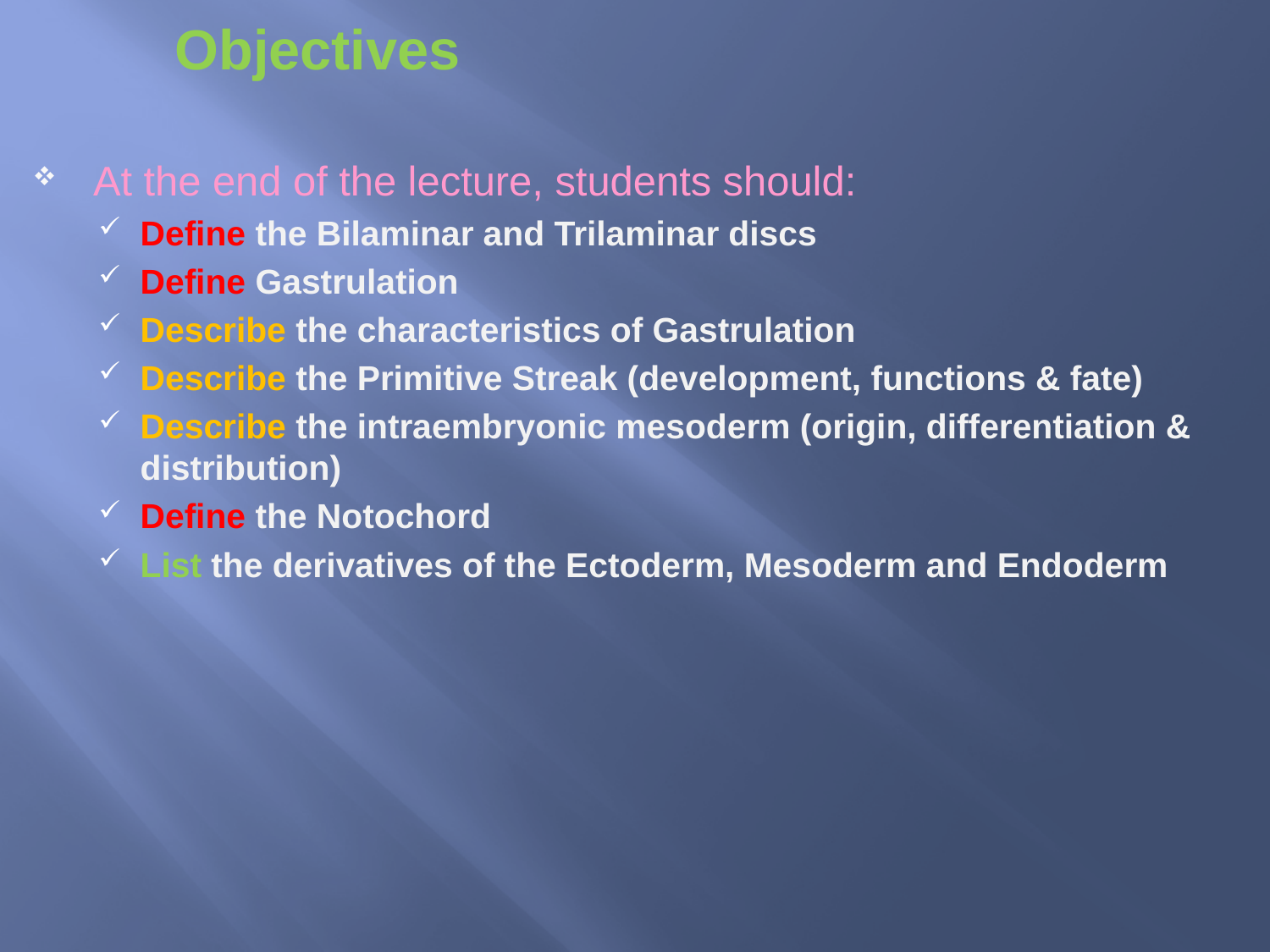

# Objectives
At the end of the lecture, students should:
Define the Bilaminar and Trilaminar discs
Define Gastrulation
Describe the characteristics of Gastrulation
Describe the Primitive Streak (development, functions & fate)
Describe the intraembryonic mesoderm (origin, differentiation & distribution)
Define the Notochord
List the derivatives of the Ectoderm, Mesoderm and Endoderm